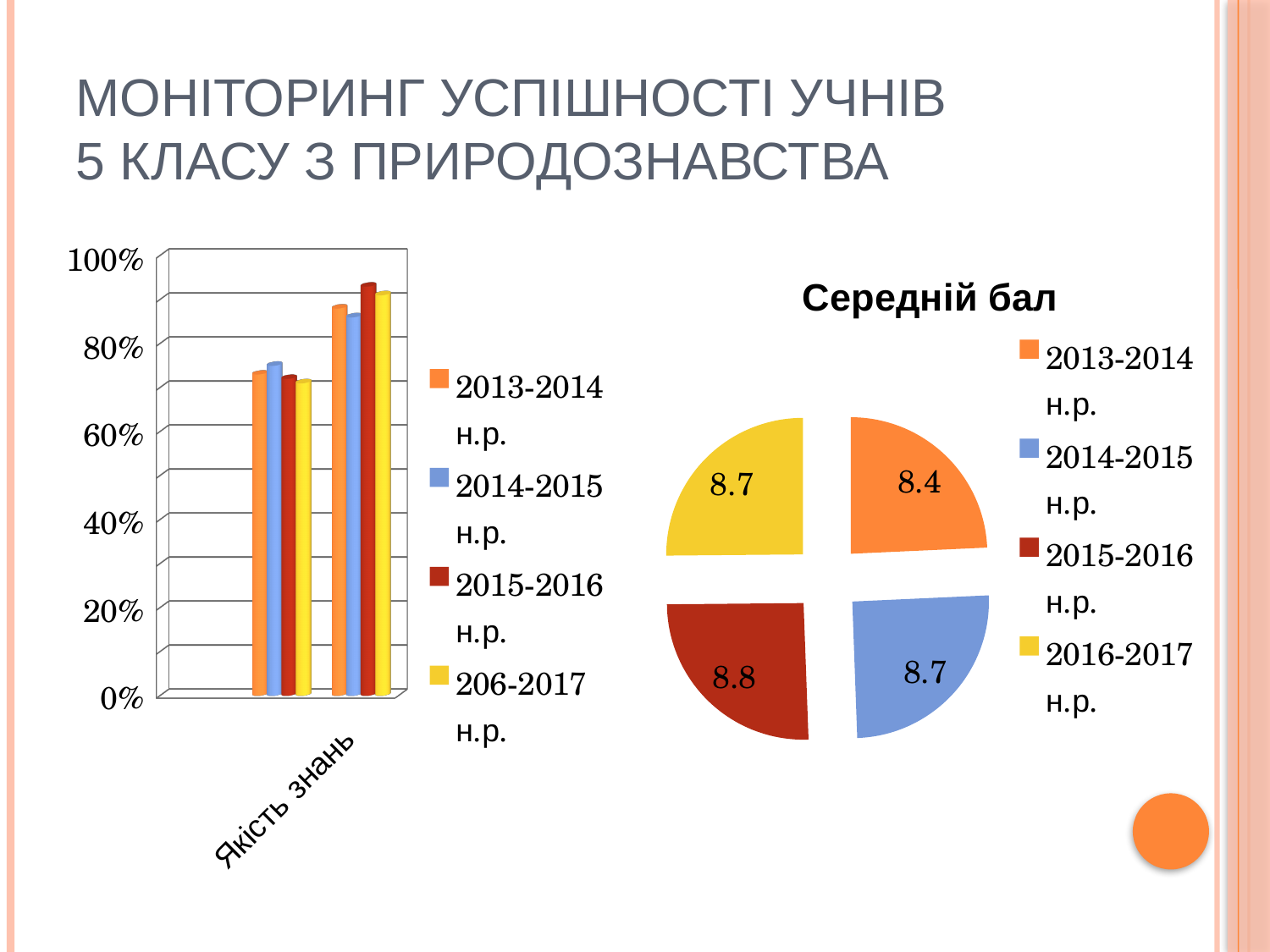

# Моніторинг успішності учнів 5 класу з природознавства

[unsupported chart]

### Chart:

| Category | Середній бал |
|---|---|
| 2013-2014 н.р. | 8.4 |
| 2014-2015 н.р. | 8.7 |
| 2015-2016 н.р. | 8.8 |
| 2016-2017 н.р. | 8.7 |